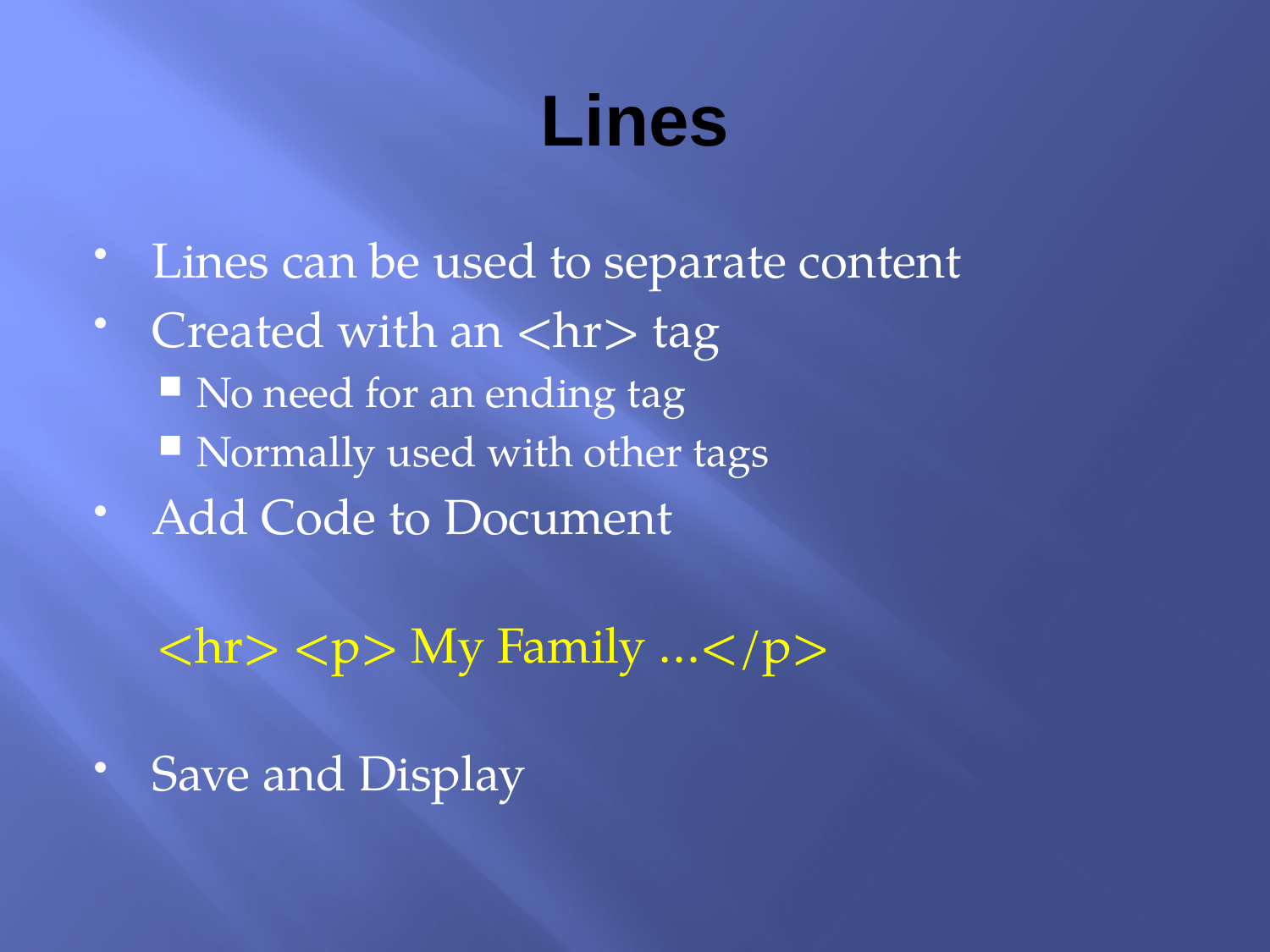

# Lines
Lines can be used to separate content
Created with an <hr> tag
No need for an ending tag
Normally used with other tags
Add Code to Document

<hr> <p> My Family …</p>

Save and Display